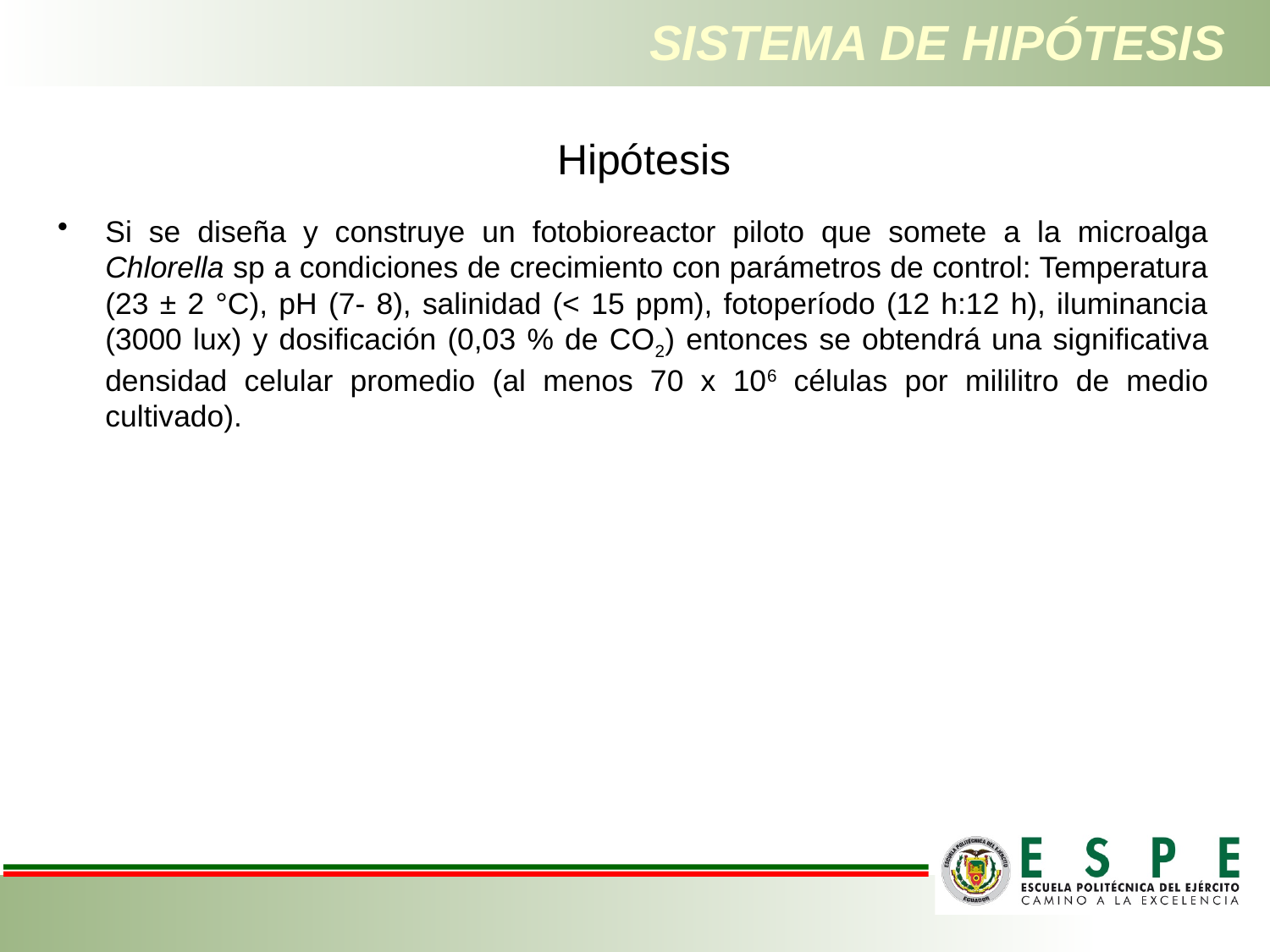

# SISTEMA DE HIPÓTESIS
Hipótesis
Si se diseña y construye un fotobioreactor piloto que somete a la microalga Chlorella sp a condiciones de crecimiento con parámetros de control: Temperatura (23 ± 2 °C), pH (7- 8), salinidad (< 15 ppm), fotoperíodo (12 h:12 h), iluminancia (3000 lux) y dosificación (0,03 % de CO2) entonces se obtendrá una significativa densidad celular promedio (al menos 70 x 106 células por mililitro de medio cultivado).